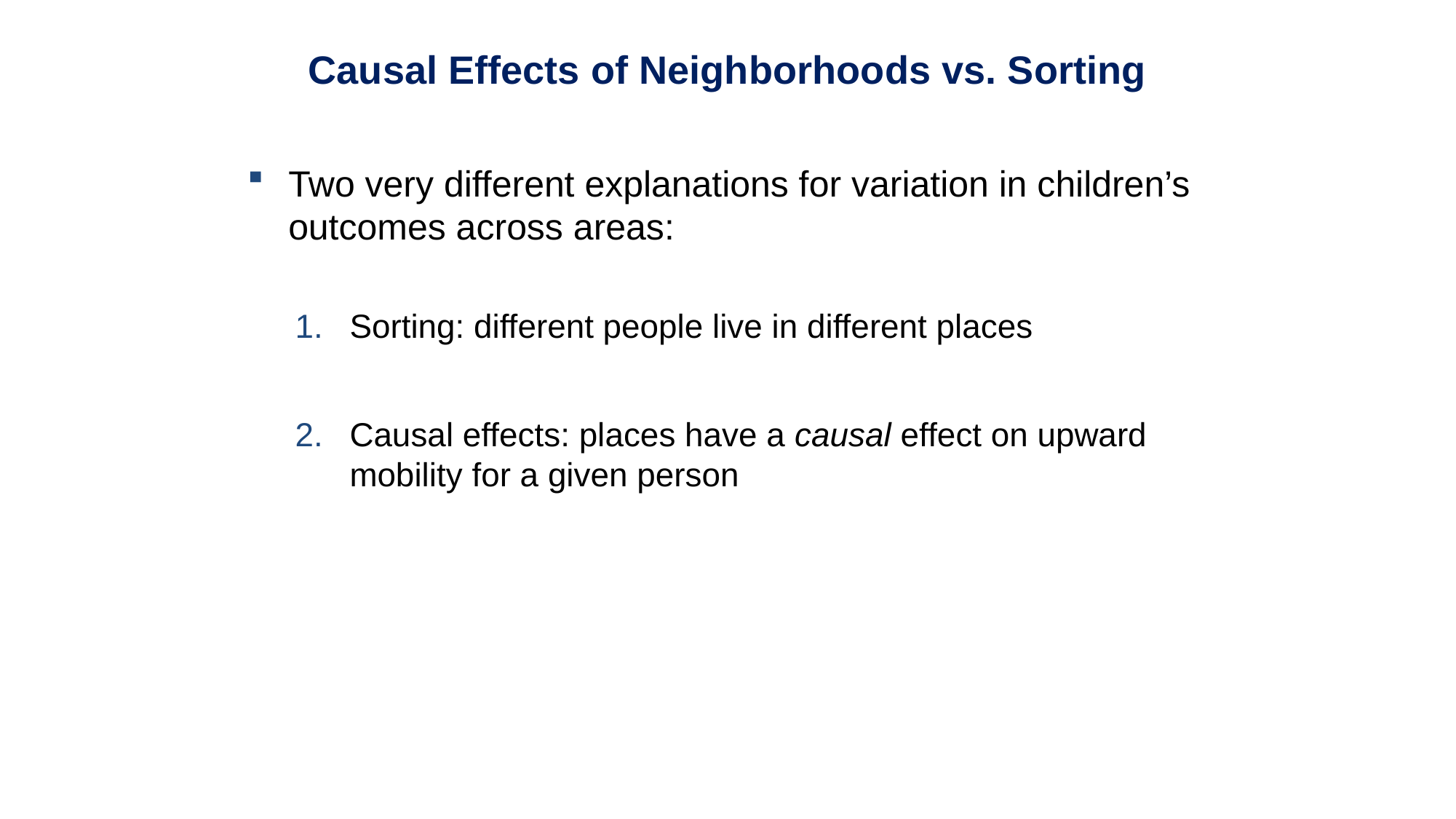

# Causal Effects of Neighborhoods vs. Sorting
Two very different explanations for variation in children’s outcomes across areas:

Sorting: different people live in different places

Causal effects: places have a causal effect on upward mobility for a given person